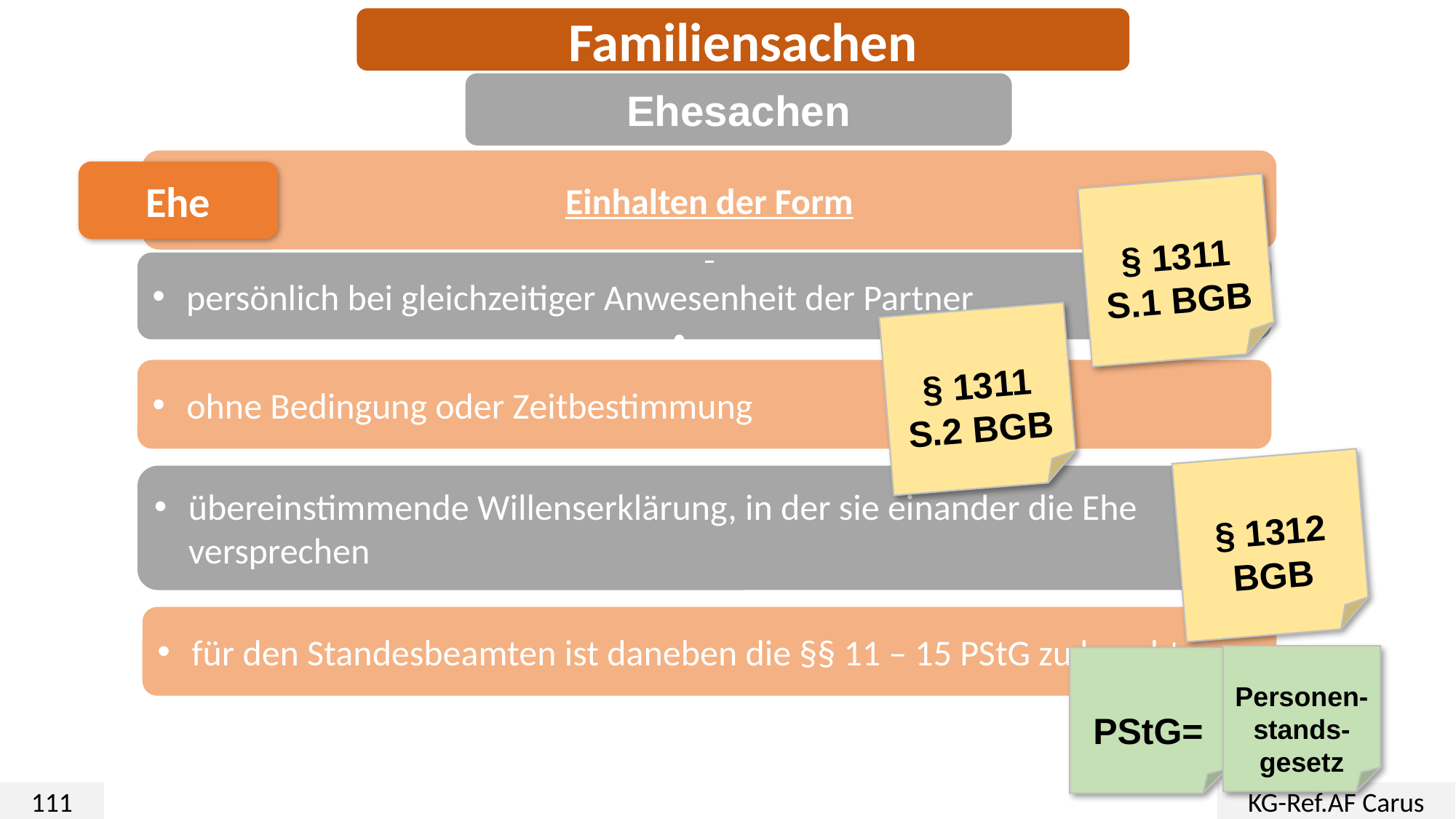

Familiensachen

Ehesachen

Einhalten der Form

Ehe

§ 1311 S.1 BGB

persönlich bei gleichzeitiger Anwesenheit der Partner

§ 1311 S.2 BGB
ohne Bedingung oder Zeitbestimmung

§ 1312 BGB
übereinstimmende Willenserklärung, in der sie einander die Ehe versprechen
für den Standesbeamten ist daneben die §§ 11 – 15 PStG zu beachten

Personen-stands-gesetz

PStG=
111
KG-Ref.AF Carus